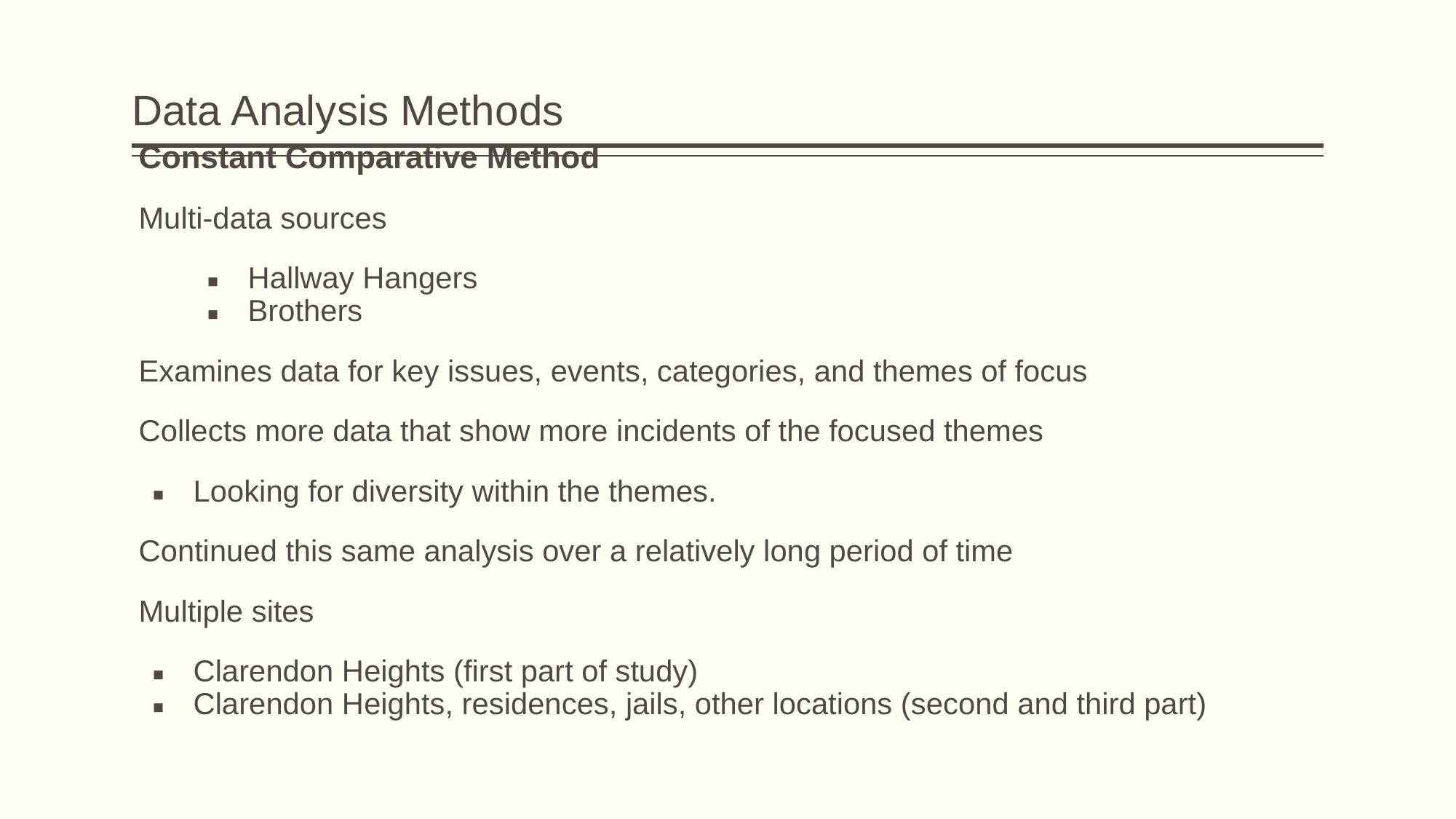

# Data Analysis Methods
Constant Comparative Method
Multi-data sources
Hallway Hangers
Brothers
Examines data for key issues, events, categories, and themes of focus
Collects more data that show more incidents of the focused themes
Looking for diversity within the themes.
Continued this same analysis over a relatively long period of time
Multiple sites
Clarendon Heights (first part of study)
Clarendon Heights, residences, jails, other locations (second and third part)